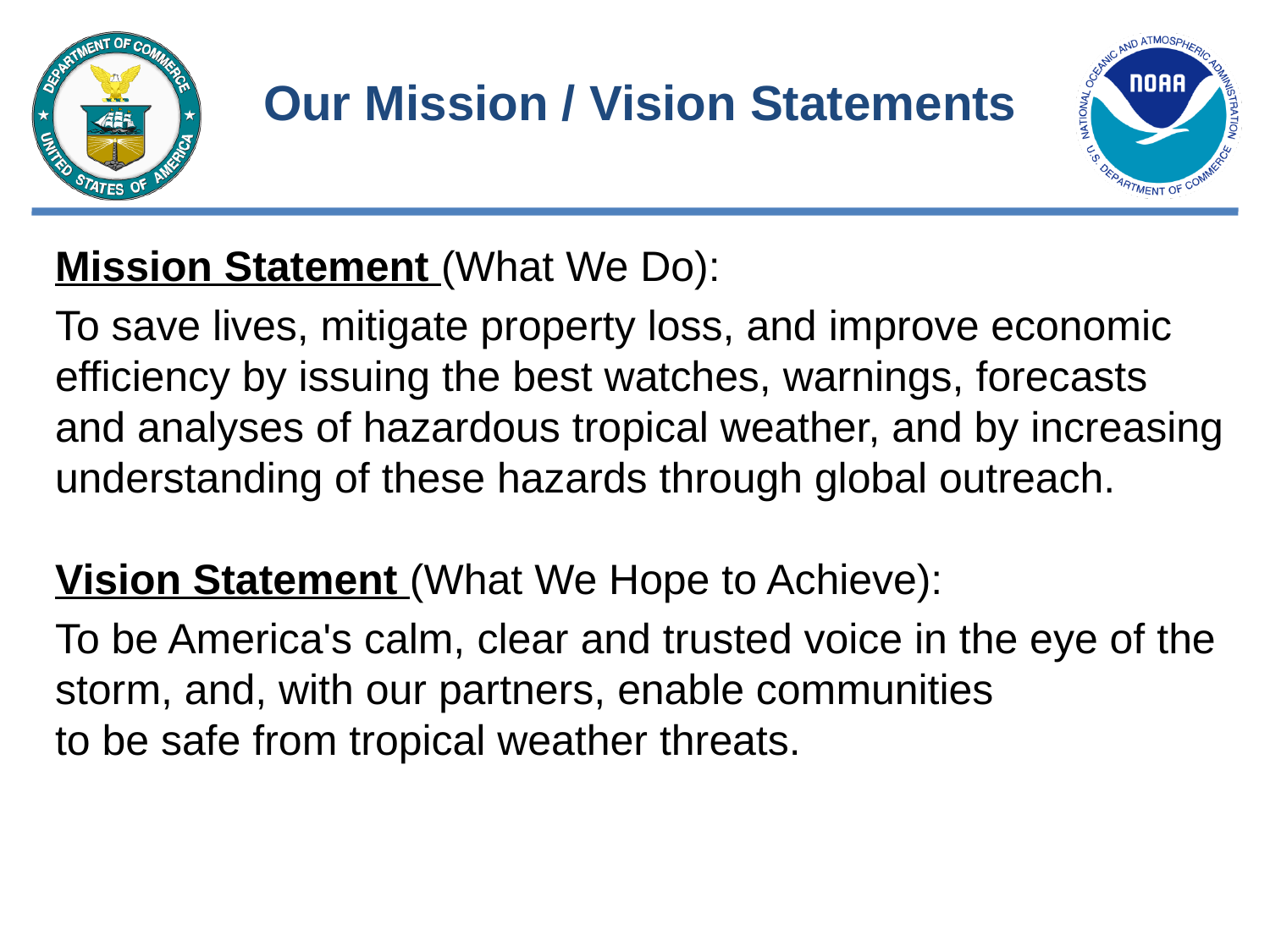

# Our Mission / Vision Statements
Mission Statement (What We Do):
To save lives, mitigate property loss, and improve economic efficiency by issuing the best watches, warnings, forecasts and analyses of hazardous tropical weather, and by increasing understanding of these hazards through global outreach.
Vision Statement (What We Hope to Achieve):
To be America's calm, clear and trusted voice in the eye of the storm, and, with our partners, enable communities
to be safe from tropical weather threats.